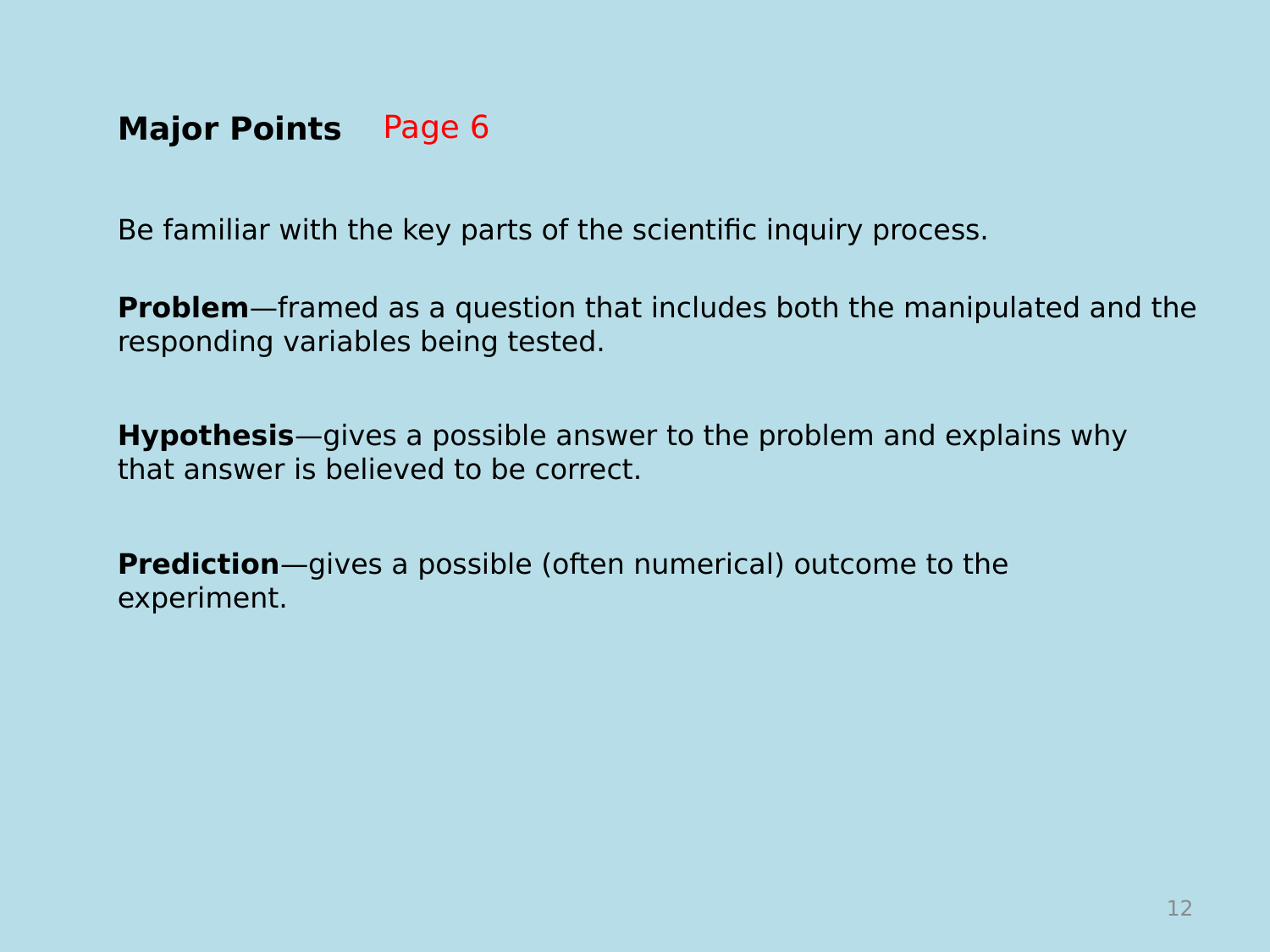

Page 6
Major Points
Be familiar with the key parts of the scientific inquiry process.
Problem—framed as a question that includes both the manipulated and the responding variables being tested.
Hypothesis—gives a possible answer to the problem and explains why that answer is believed to be correct.
Prediction—gives a possible (often numerical) outcome to the experiment.
12